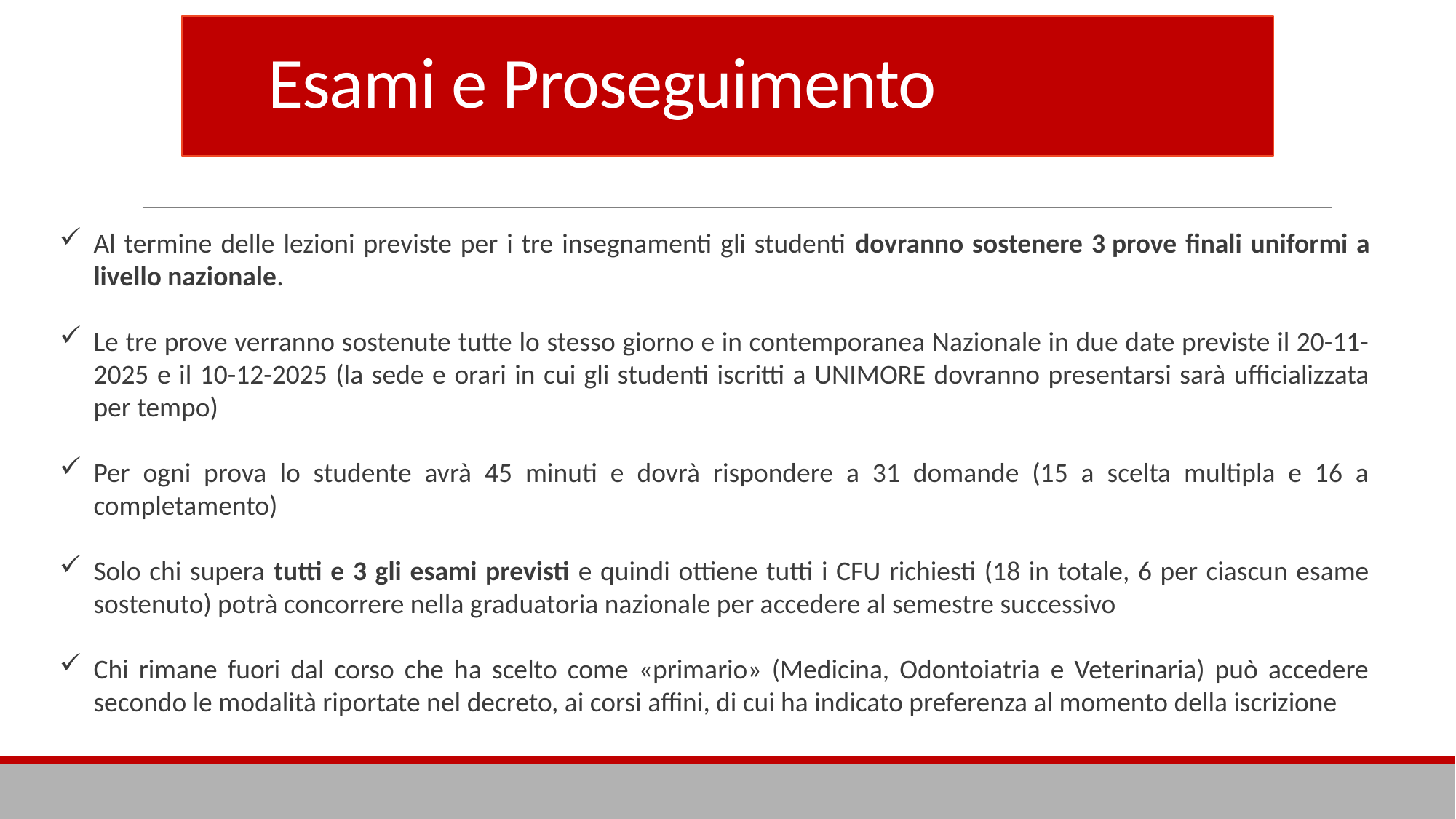

# Esami e Proseguimento
Al termine delle lezioni previste per i tre insegnamenti gli studenti dovranno sostenere 3 prove finali uniformi a livello nazionale.

Le tre prove verranno sostenute tutte lo stesso giorno e in contemporanea Nazionale in due date previste il 20-11-2025 e il 10-12-2025 (la sede e orari in cui gli studenti iscritti a UNIMORE dovranno presentarsi sarà ufficializzata per tempo)

Per ogni prova lo studente avrà 45 minuti e dovrà rispondere a 31 domande (15 a scelta multipla e 16 a completamento)

Solo chi supera tutti e 3 gli esami previsti e quindi ottiene tutti i CFU richiesti (18 in totale, 6 per ciascun esame sostenuto) potrà concorrere nella graduatoria nazionale per accedere al semestre successivo

Chi rimane fuori dal corso che ha scelto come «primario» (Medicina, Odontoiatria e Veterinaria) può accedere secondo le modalità riportate nel decreto, ai corsi affini, di cui ha indicato preferenza al momento della iscrizione